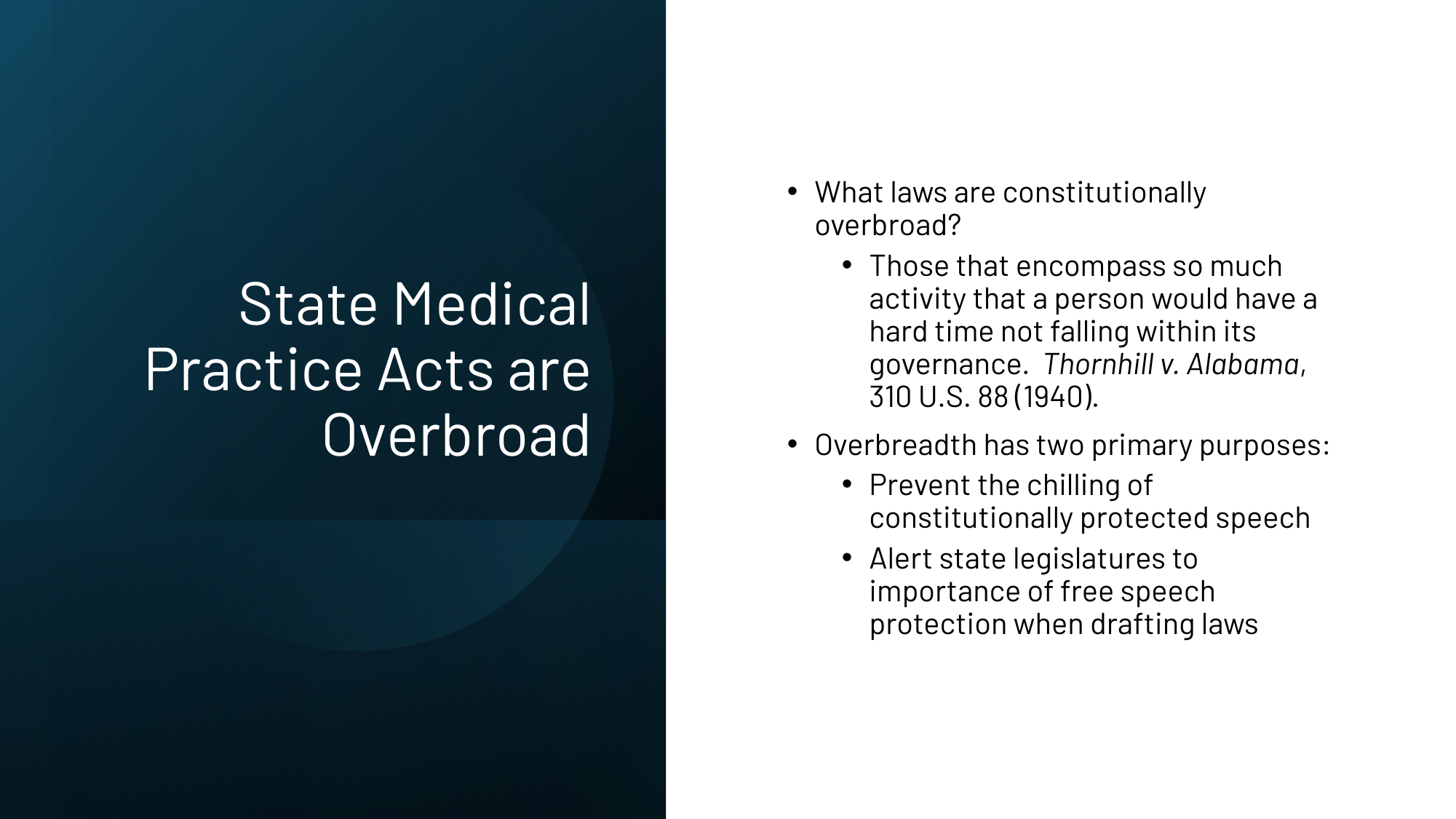

# State Medical Practice Acts are Overbroad

What laws are constitutionally overbroad?
Those that encompass so much activity that a person would have a hard time not falling within its governance.  Thornhill v. Alabama, 310 U.S. 88 (1940).
Overbreadth has two primary purposes:
Prevent the chilling of constitutionally protected speech
Alert state legislatures to importance of free speech protection when drafting laws